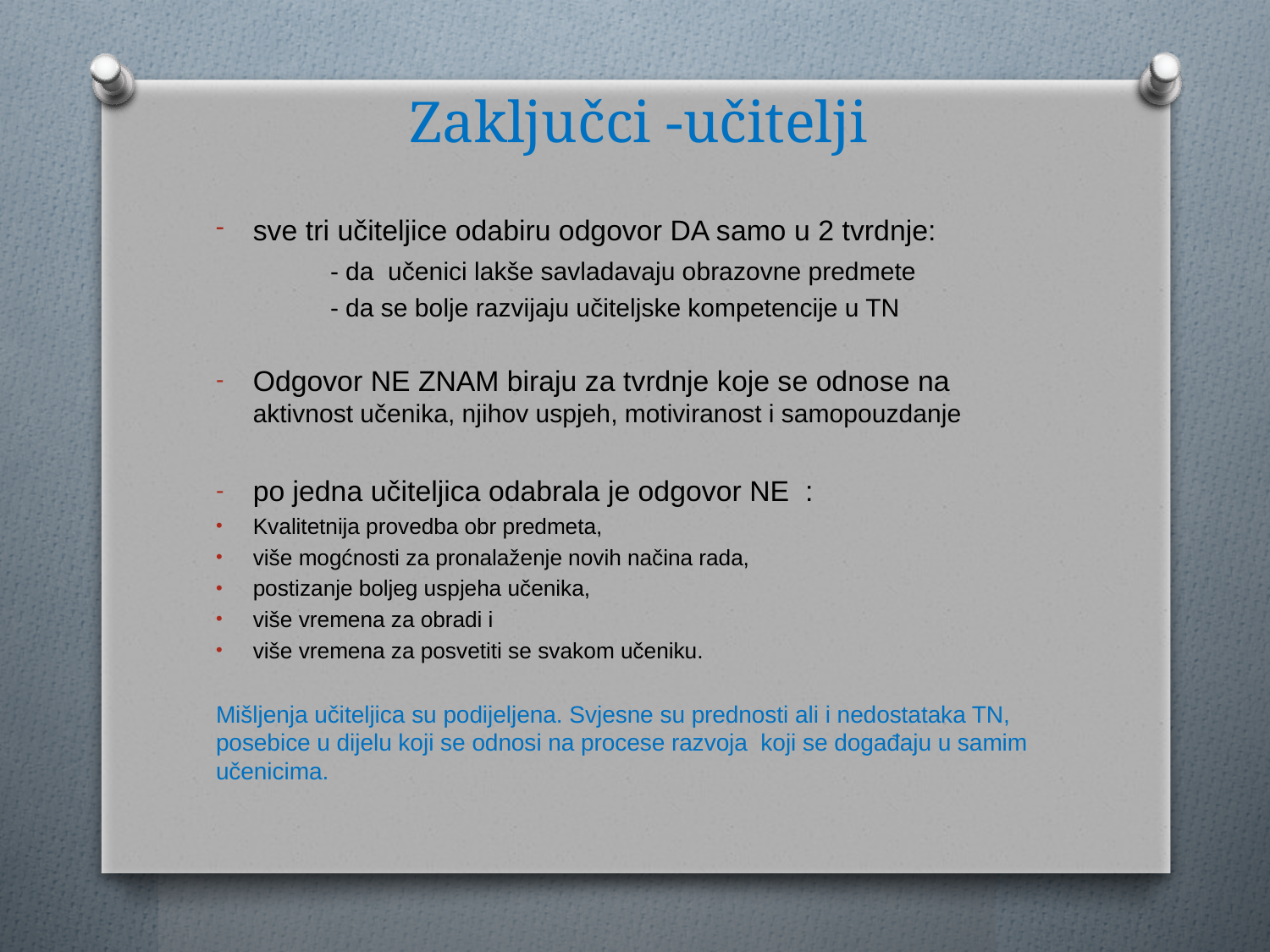

# Zaključci -učitelji
sve tri učiteljice odabiru odgovor DA samo u 2 tvrdnje:
	- da  učenici lakše savladavaju obrazovne predmete
	- da se bolje razvijaju učiteljske kompetencije u TN

Odgovor NE ZNAM biraju za tvrdnje koje se odnose na aktivnost učenika, njihov uspjeh, motiviranost i samopouzdanje

po jedna učiteljica odabrala je odgovor NE  :
Kvalitetnija provedba obr predmeta,
više mogćnosti za pronalaženje novih načina rada,
postizanje boljeg uspjeha učenika,
više vremena za obradi i
više vremena za posvetiti se svakom učeniku.

Mišljenja učiteljica su podijeljena. Svjesne su prednosti ali i nedostataka TN, posebice u dijelu koji se odnosi na procese razvoja  koji se događaju u samim učenicima.